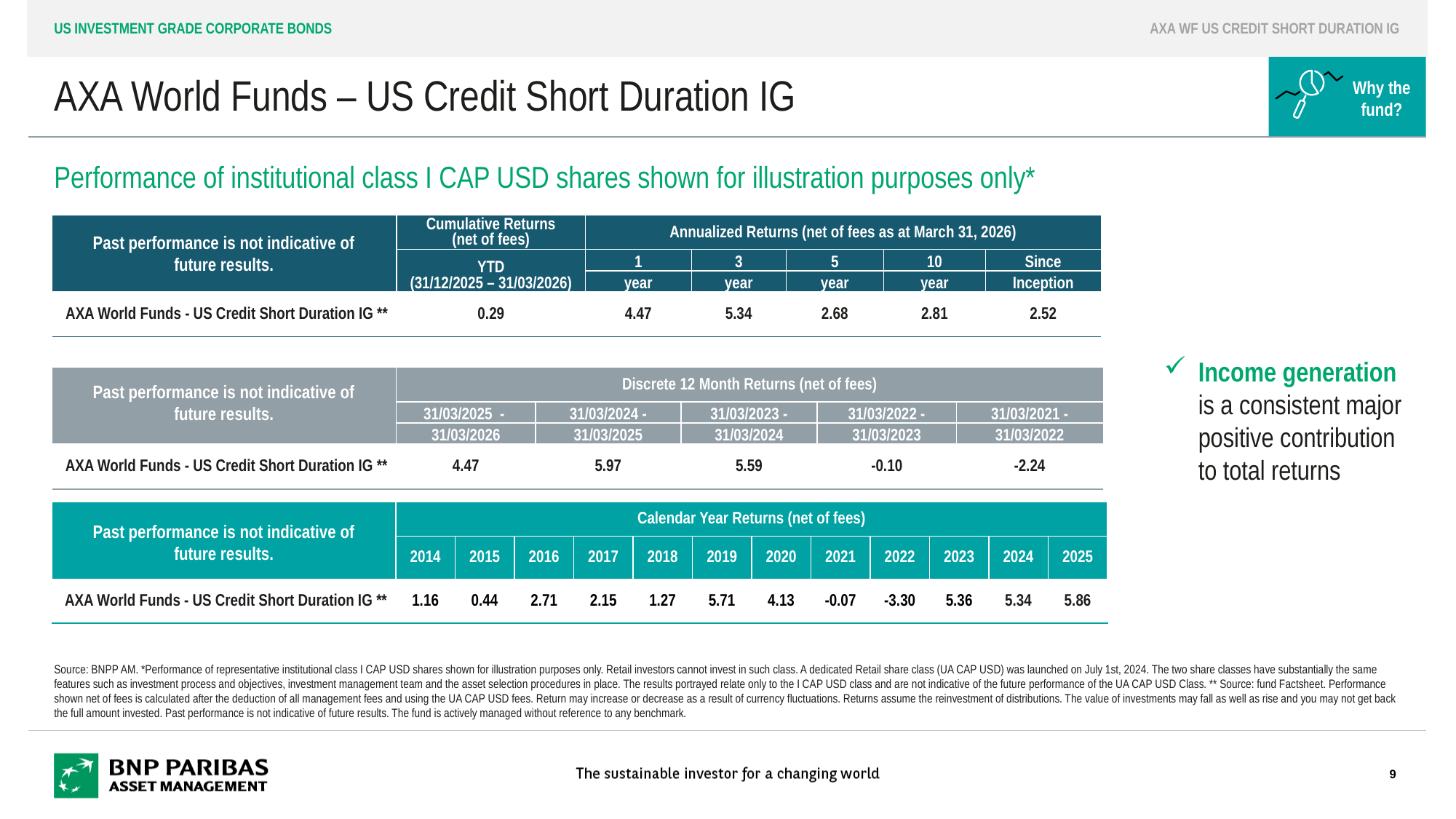

US Investment grade corporate bonds
AXA WF US Credit short duration IG
# AXA World Funds – US Credit Short Duration IG

Why the fund?

Performance of institutional class I CAP USD shares shown for illustration purposes only*
|  | Cumulative Returns (net of fees) | Annualized Returns (net of fees as at March 31, 2026) |  |  |  |  |
| --- | --- | --- | --- | --- | --- | --- |
|  | YTD (31/12/2025 – 31/03/2026) | 1 | 3 | 5 | 10 | Since |
|  |  | year | year | year | year | Inception |
| AXA World Funds - US Credit Short Duration IG \*\* | 0.29 | 4.47 | 5.34 | 2.68 | 2.81 | 2.52 |
Past performance is not indicative of future results.
Income generation is a consistent major positive contribution to total returns
|  | Discrete 12 Month Returns (net of fees) |  |  |  |  |
| --- | --- | --- | --- | --- | --- |
|  | 31/03/2025 - | 31/03/2024 - | 31/03/2023 - | 31/03/2022 - | 31/03/2021 - |
|  | 31/03/2026 | 31/03/2025 | 31/03/2024 | 31/03/2023 | 31/03/2022 |
| AXA World Funds - US Credit Short Duration IG \*\* | 4.47 | 5.97 | 5.59 | -0.10 | -2.24 |
Past performance is not indicative of future results.
|  | Calendar Year Returns (net of fees) |  |  |  |  |  |  |  |  |  |  |  |
| --- | --- | --- | --- | --- | --- | --- | --- | --- | --- | --- | --- | --- |
|  | 2014 | 2015 | 2016 | 2017 | 2018 | 2019 | 2020 | 2021 | 2022 | 2023 | 2024 | 2025 |
| AXA World Funds - US Credit Short Duration IG \*\* | 1.16 | 0.44 | 2.71 | 2.15 | 1.27 | 5.71 | 4.13 | -0.07 | -3.30 | 5.36 | 5.34 | 5.86 |
|  |  |  |  |  |  |  |  |  |  |  |  |  |
Past performance is not indicative of future results.
Source: BNPP AM. *Performance of representative institutional class I CAP USD shares shown for illustration purposes only. Retail investors cannot invest in such class. A dedicated Retail share class (UA CAP USD) was launched on July 1st, 2024. The two share classes have substantially the same features such as investment process and objectives, investment management team and the asset selection procedures in place. The results portrayed relate only to the I CAP USD class and are not indicative of the future performance of the UA CAP USD Class. ** Source: fund Factsheet. Performance shown net of fees is calculated after the deduction of all management fees and using the UA CAP USD fees. Return may increase or decrease as a result of currency fluctuations. Returns assume the reinvestment of distributions. The value of investments may fall as well as rise and you may not get back the full amount invested. Past performance is not indicative of future results. The fund is actively managed without reference to any benchmark.